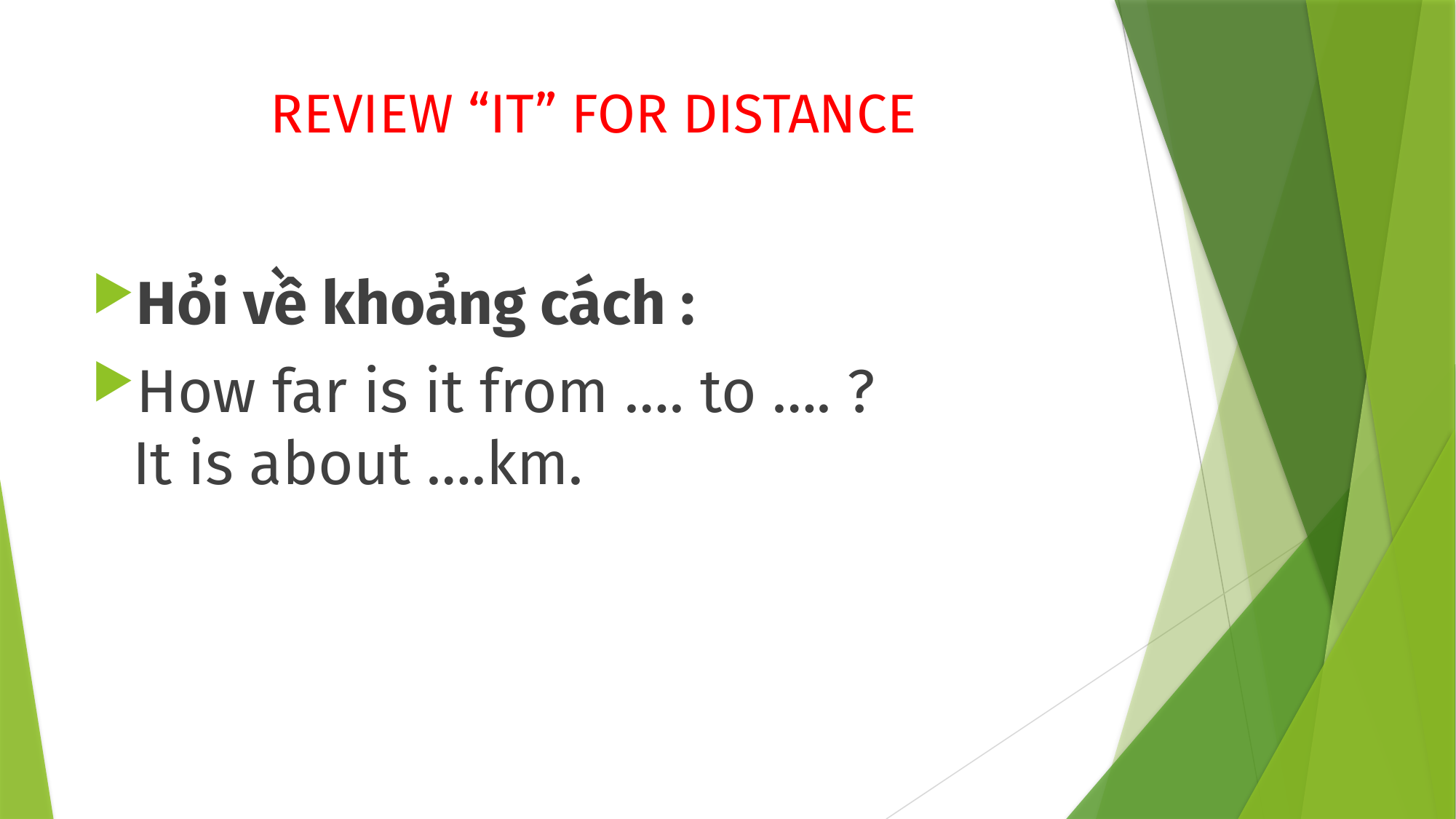

# REVIEW “IT” FOR DISTANCE
Hỏi về khoảng cách :
How far is it from …. to …. ?          
It is about ….km.